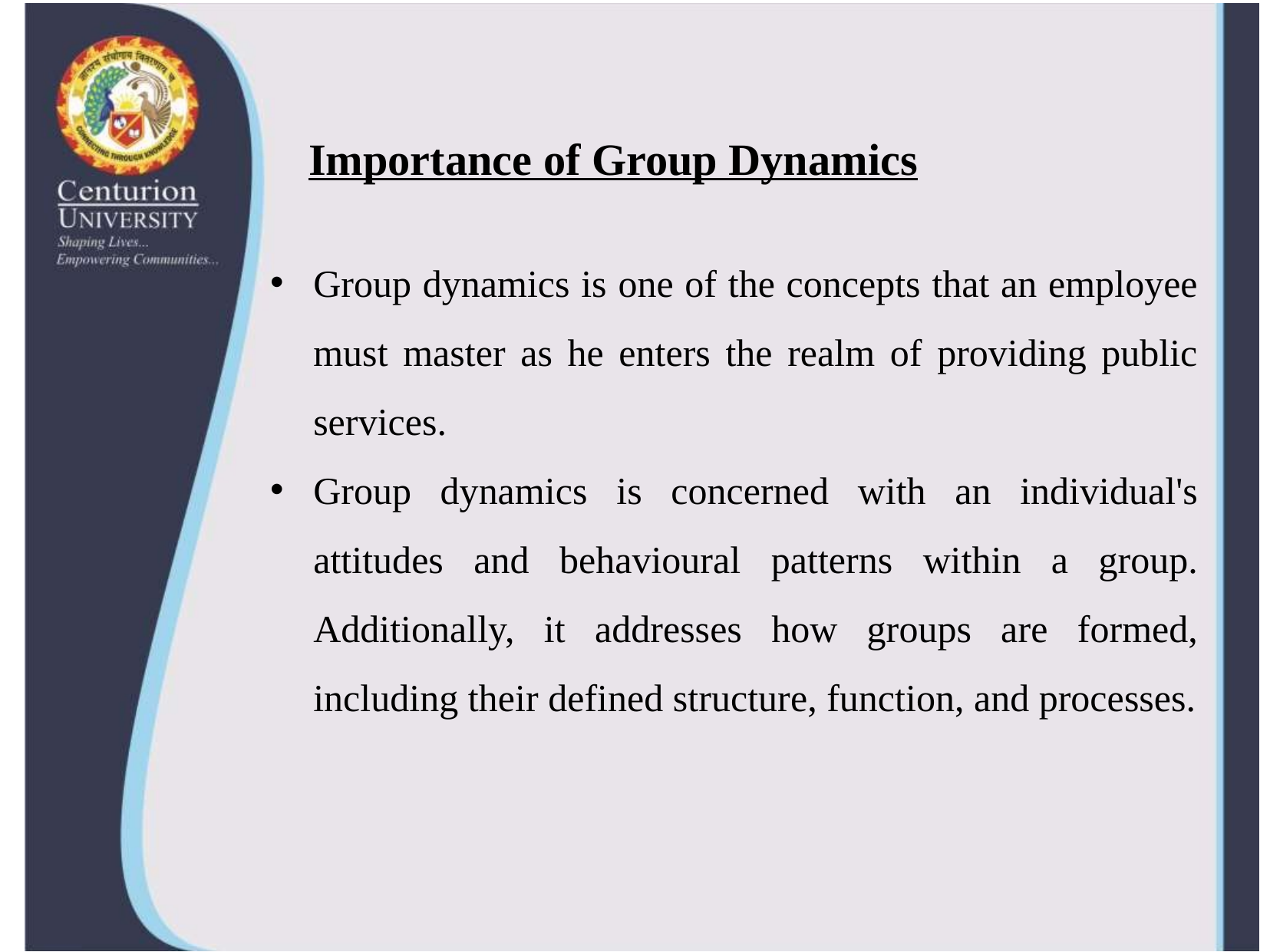

# Importance of Group Dynamics
Group dynamics is one of the concepts that an employee must master as he enters the realm of providing public services.
Group dynamics is concerned with an individual's attitudes and behavioural patterns within a group. Additionally, it addresses how groups are formed, including their defined structure, function, and processes.